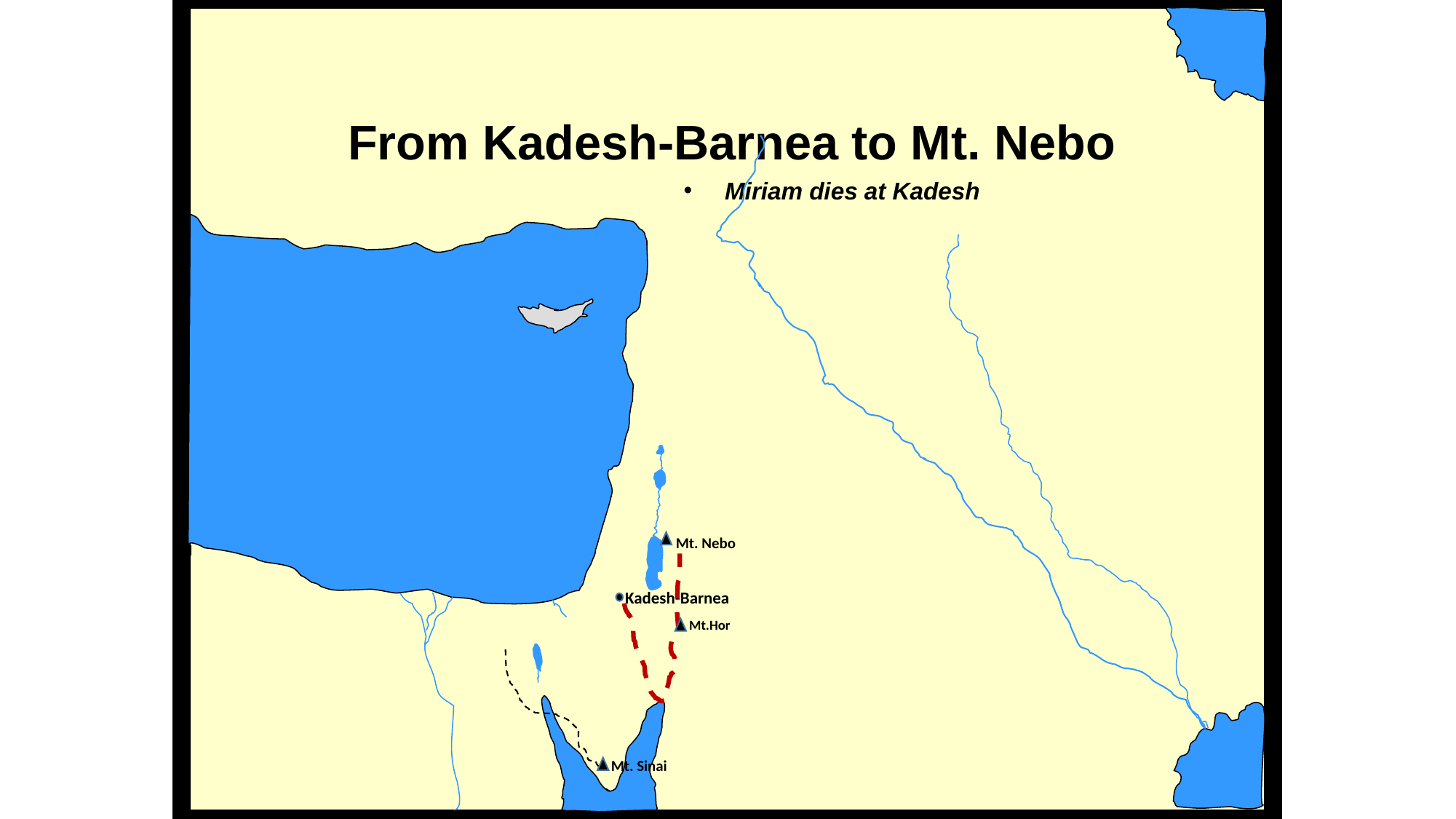

From Kadesh-Barnea to Mt. Nebo
Miriam dies at Kadesh

Mt. Nebo

Kadesh-Barnea

Mt.Hor

Mt. Sinai